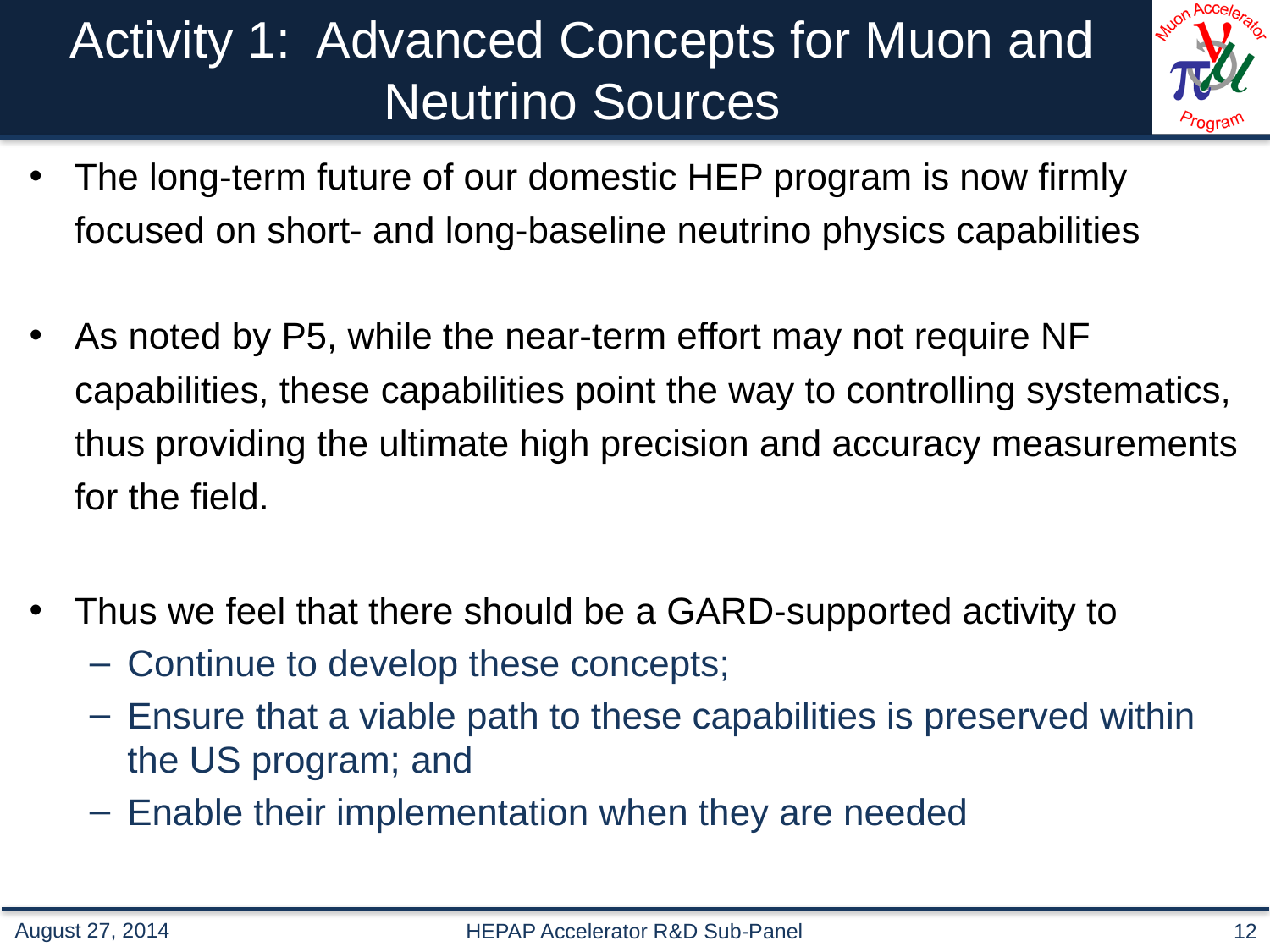

# Activity 1:  Advanced Concepts for Muon and Neutrino Sources
The long-term future of our domestic HEP program is now firmly focused on short- and long-baseline neutrino physics capabilities
As noted by P5, while the near-term effort may not require NF capabilities, these capabilities point the way to controlling systematics, thus providing the ultimate high precision and accuracy measurements for the field.
Thus we feel that there should be a GARD-supported activity to
Continue to develop these concepts;
Ensure that a viable path to these capabilities is preserved within the US program; and
Enable their implementation when they are needed

HEPAP Accelerator R&D Sub-Panel
12
August 27, 2014